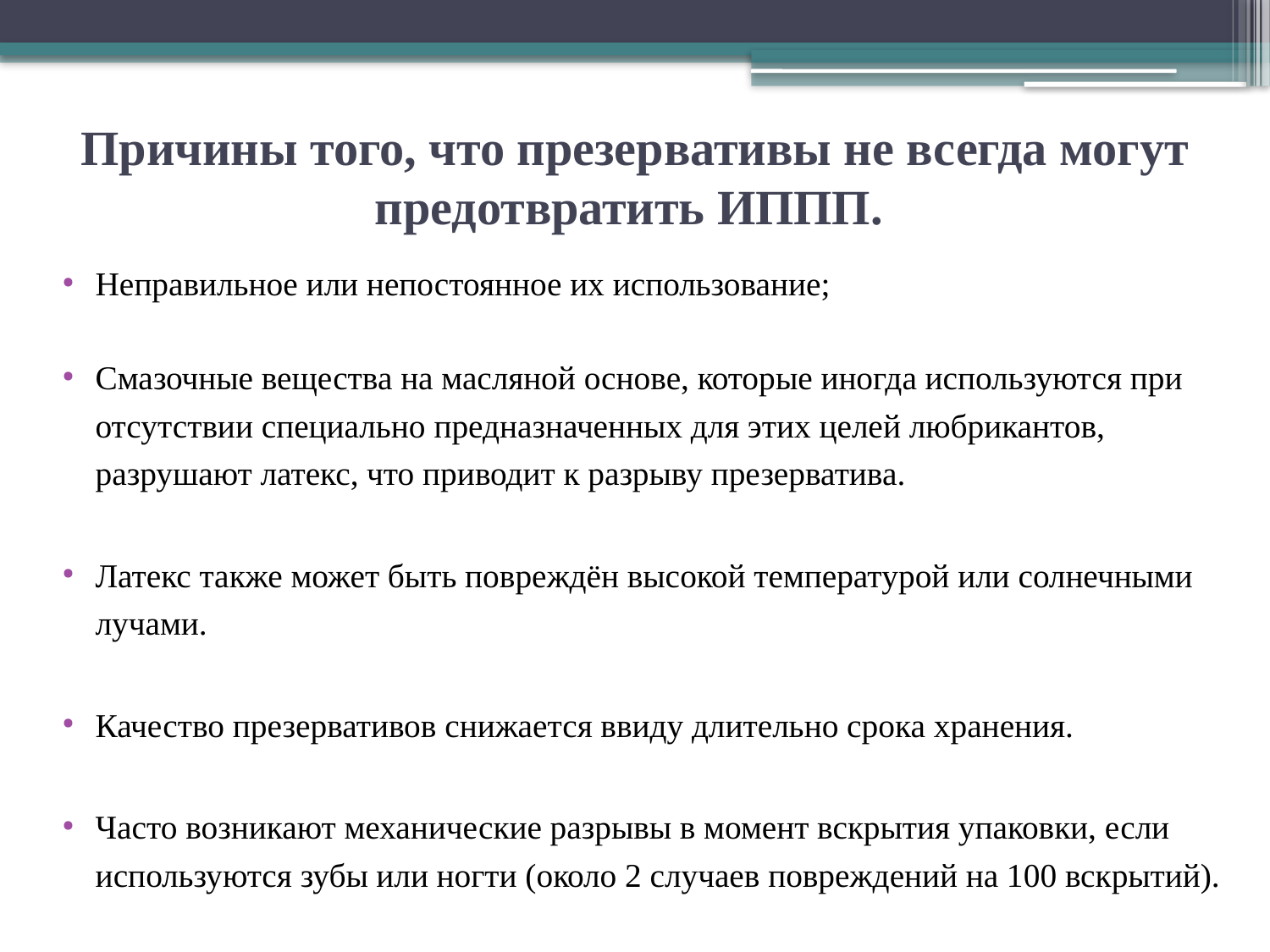

# Причины того, что презервативы не всегда могут предотвратить ИППП.
Неправильное или непостоянное их использование;

Смазочные вещества на масляной основе, которые иногда используются при отсутствии специально предназначенных для этих целей любрикантов, разрушают латекс, что приводит к разрыву презерватива.

Латекс также может быть повреждён высокой температурой или солнечными лучами.

Качество презервативов снижается ввиду длительно срока хранения.

Часто возникают механические разрывы в момент вскрытия упаковки, если используются зубы или ногти (около 2 случаев повреждений на 100 вскрытий).